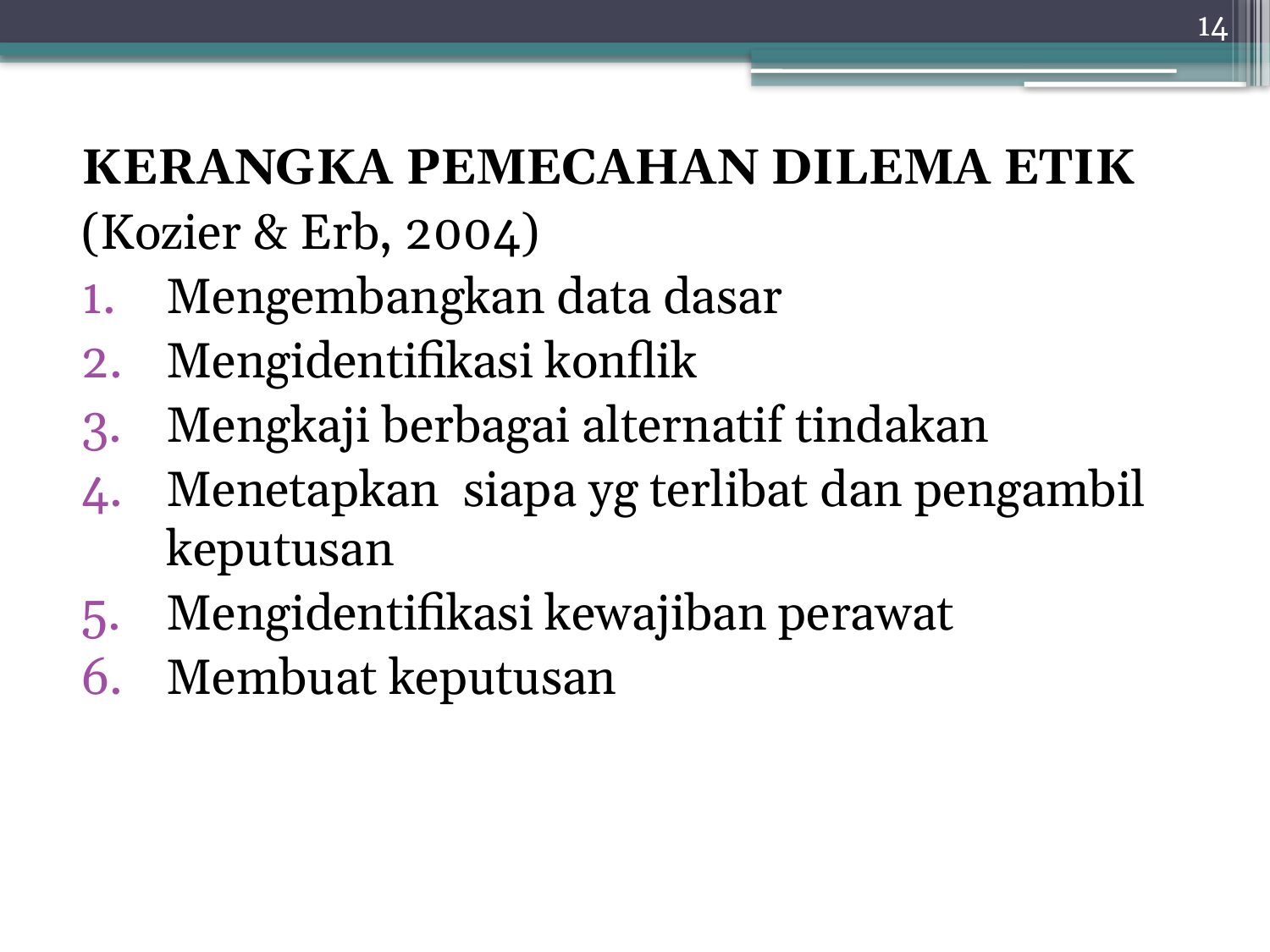

14
KERANGKA PEMECAHAN DILEMA ETIK
(Kozier & Erb, 2004)
Mengembangkan data dasar
Mengidentifikasi konflik
Mengkaji berbagai alternatif tindakan
Menetapkan  siapa yg terlibat dan pengambil keputusan
Mengidentifikasi kewajiban perawat
Membuat keputusan